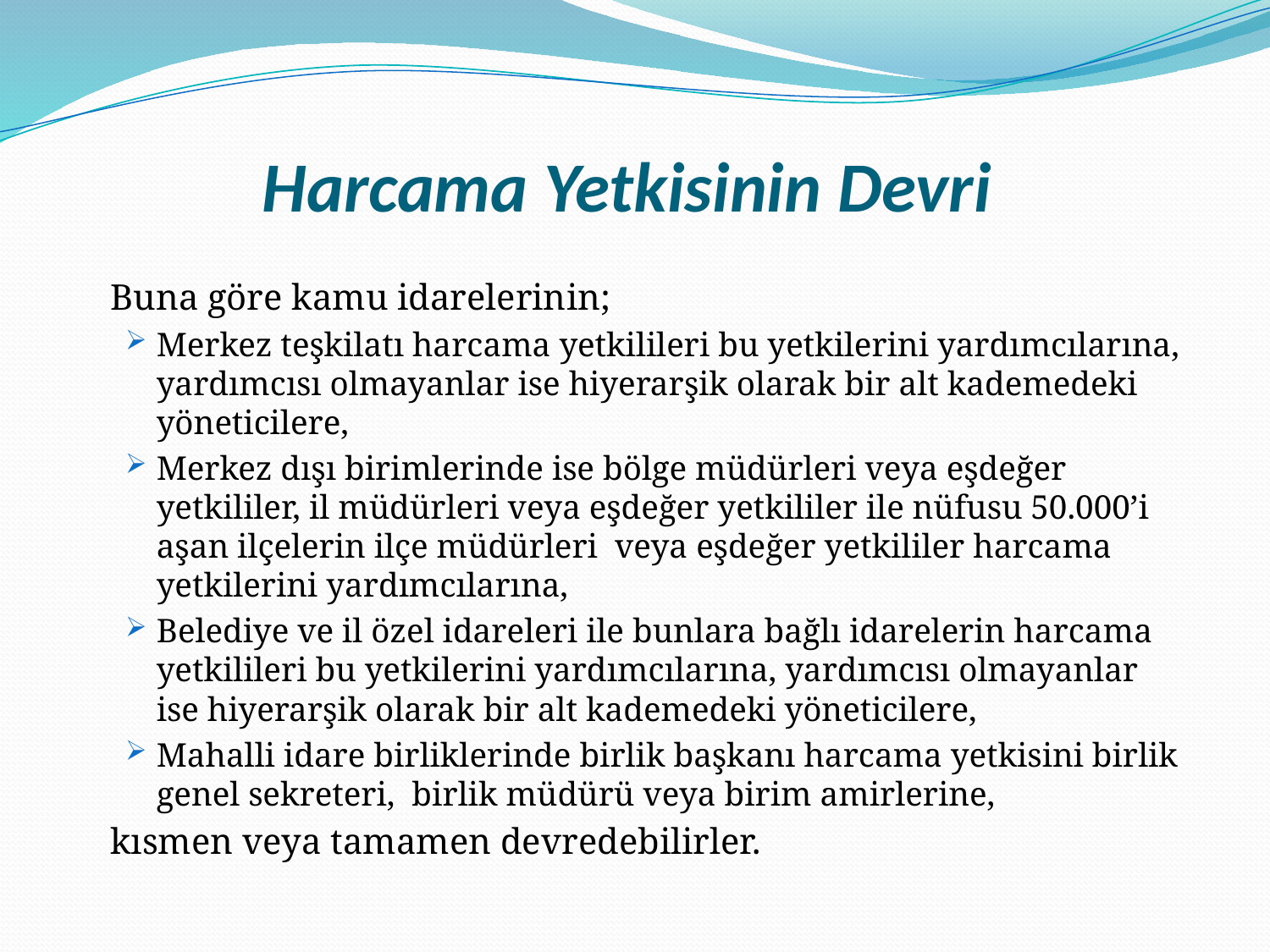

# Harcama Yetkisinin Devri
		Buna göre kamu idarelerinin;
Merkez teşkilatı harcama yetkilileri bu yetkilerini yardımcılarına, yardımcısı olmayanlar ise hiyerarşik olarak bir alt kademedeki yöneticilere,
Merkez dışı birimlerinde ise bölge müdürleri veya eşdeğer yetkililer, il müdürleri veya eşdeğer yetkililer ile nüfusu 50.000’i aşan ilçelerin ilçe müdürleri  veya eşdeğer yetkililer harcama yetkilerini yardımcılarına,
Belediye ve il özel idareleri ile bunlara bağlı idarelerin harcama yetkilileri bu yetkilerini yardımcılarına, yardımcısı olmayanlar ise hiyerarşik olarak bir alt kademedeki yöneticilere,
Mahalli idare birliklerinde birlik başkanı harcama yetkisini birlik genel sekreteri,  birlik müdürü veya birim amirlerine,
	kısmen veya tamamen devredebilirler.